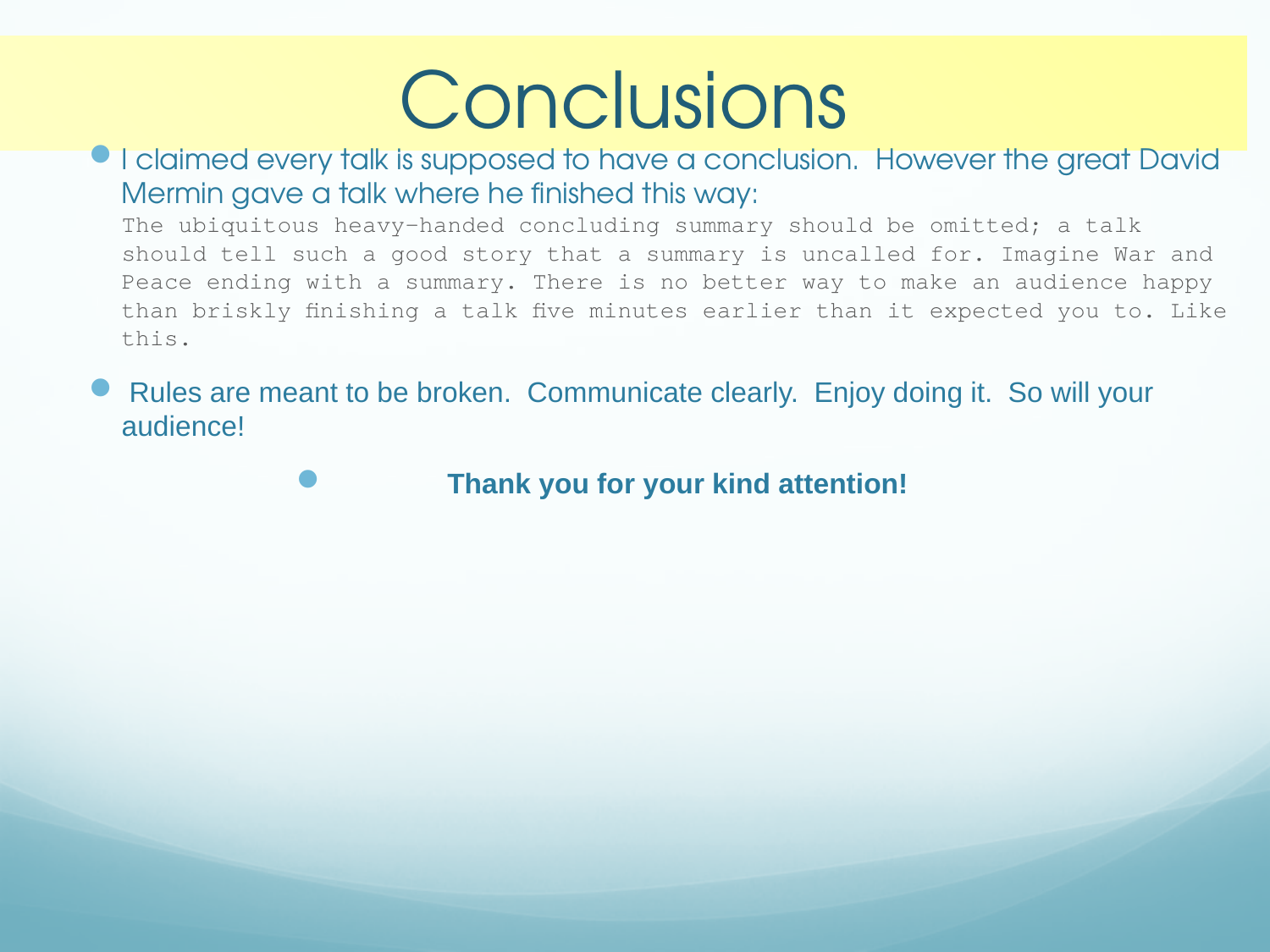

# Conclusions

I claimed every talk is supposed to have a conclusion.  However the great David Mermin gave a talk where he finished this way:
The ubiquitous heavy-handed concluding summary should be omitted; a talk should tell such a good story that a summary is uncalled for. Imagine War and Peace ending with a summary. There is no better way to make an audience happy than briskly finishing a talk five minutes earlier than it expected you to. Like this.
 Rules are meant to be broken.  Communicate clearly.  Enjoy doing it.  So will your audience!
Thank you for your kind attention!